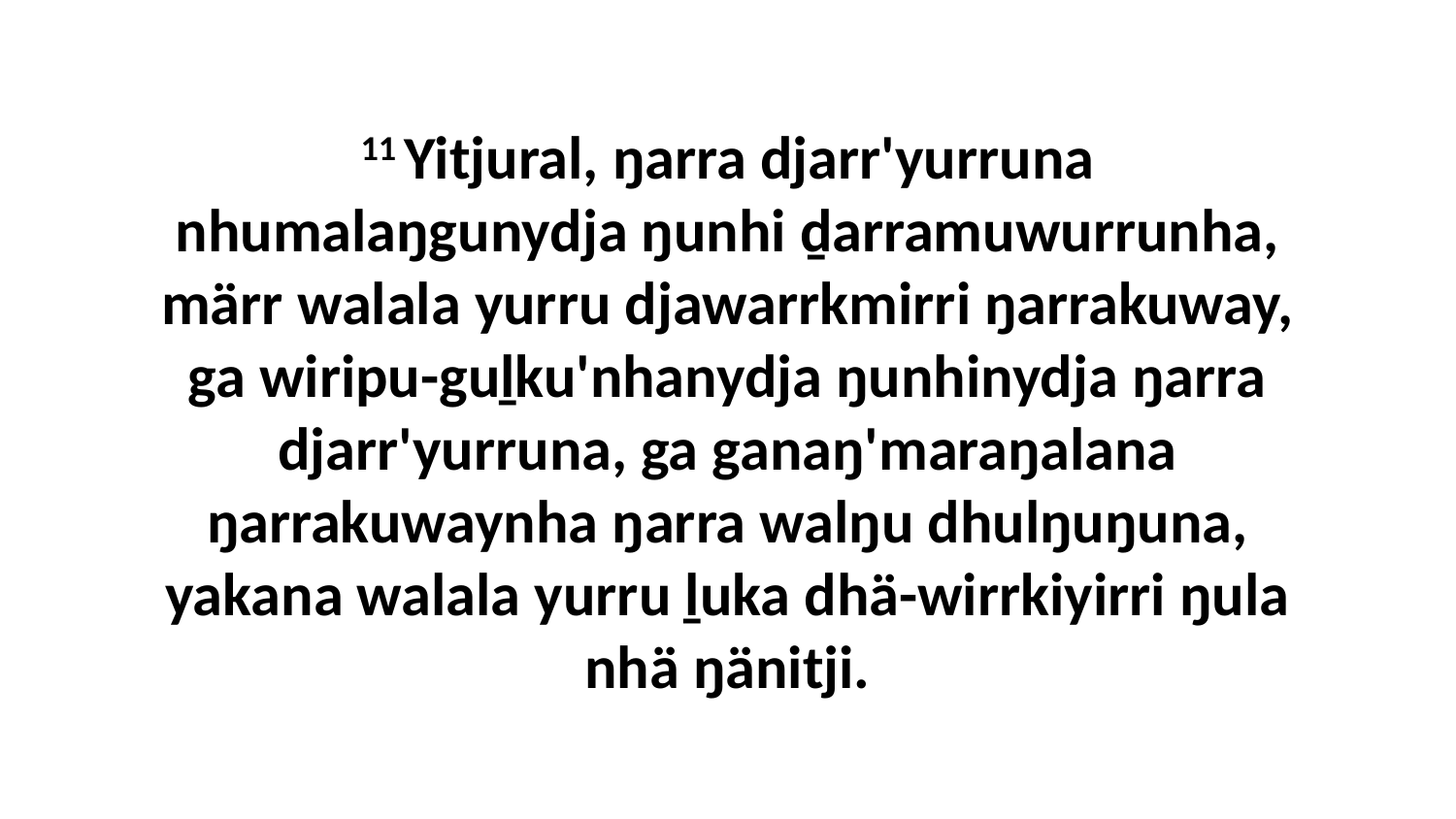

11 Yitjural, ŋarra djarr'yurruna nhumalaŋgunydja ŋunhi ḏarramuwurrunha, märr walala yurru djawarrkmirri ŋarrakuway, ga wiripu-guḻku'nhanydja ŋunhinydja ŋarra djarr'yurruna, ga ganaŋ'maraŋalana ŋarrakuwaynha ŋarra walŋu dhulŋuŋuna, yakana walala yurru ḻuka dhä-wirrkiyirri ŋula nhä ŋänitji.